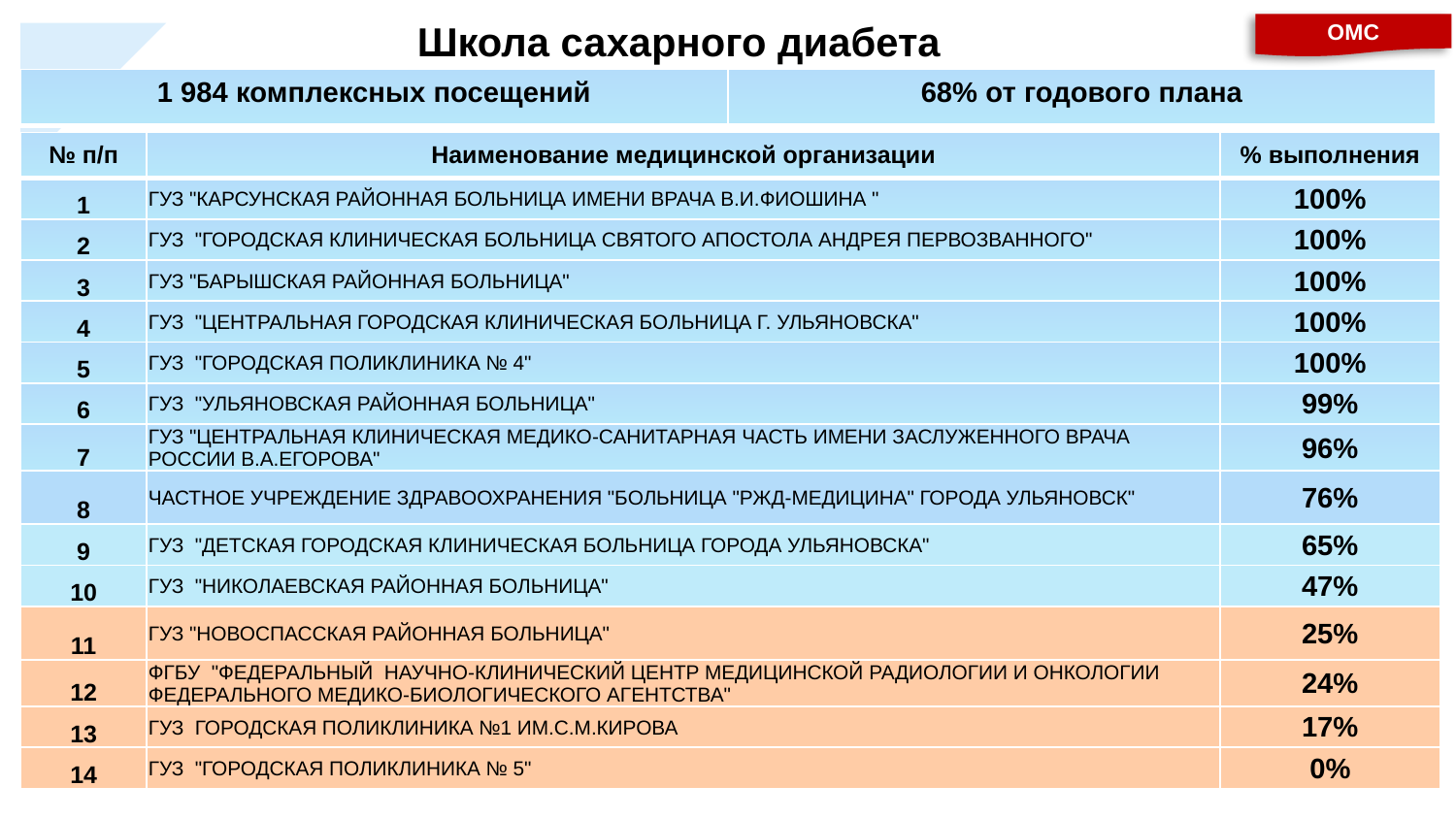

Школа сахарного диабета
ОМС

| 1 984 комплексных посещений | 68% от годового плана |
| --- | --- |
| № п/п | Наименование медицинской организации | % выполнения |
| --- | --- | --- |
| 1 | ГУЗ "КАРСУНСКАЯ РАЙОННАЯ БОЛЬНИЦА ИМЕНИ ВРАЧА В.И.ФИОШИНА " | 100% |
| 2 | ГУЗ "ГОРОДСКАЯ КЛИНИЧЕСКАЯ БОЛЬНИЦА СВЯТОГО АПОСТОЛА АНДРЕЯ ПЕРВОЗВАННОГО" | 100% |
| 3 | ГУЗ "БАРЫШСКАЯ РАЙОННАЯ БОЛЬНИЦА" | 100% |
| 4 | ГУЗ "ЦЕНТРАЛЬНАЯ ГОРОДСКАЯ КЛИНИЧЕСКАЯ БОЛЬНИЦА Г. УЛЬЯНОВСКА" | 100% |
| 5 | ГУЗ "ГОРОДСКАЯ ПОЛИКЛИНИКА № 4" | 100% |
| 6 | ГУЗ "УЛЬЯНОВСКАЯ РАЙОННАЯ БОЛЬНИЦА" | 99% |
| 7 | ГУЗ "ЦЕНТРАЛЬНАЯ КЛИНИЧЕСКАЯ МЕДИКО-САНИТАРНАЯ ЧАСТЬ ИМЕНИ ЗАСЛУЖЕННОГО ВРАЧА РОССИИ В.А.ЕГОРОВА" | 96% |
| 8 | ЧАСТНОЕ УЧРЕЖДЕНИЕ ЗДРАВООХРАНЕНИЯ "БОЛЬНИЦА "РЖД-МЕДИЦИНА" ГОРОДА УЛЬЯНОВСК" | 76% |
| 9 | ГУЗ "ДЕТСКАЯ ГОРОДСКАЯ КЛИНИЧЕСКАЯ БОЛЬНИЦА ГОРОДА УЛЬЯНОВСКА" | 65% |
| 10 | ГУЗ "НИКОЛАЕВСКАЯ РАЙОННАЯ БОЛЬНИЦА" | 47% |
| 11 | ГУЗ "НОВОСПАССКАЯ РАЙОННАЯ БОЛЬНИЦА" | 25% |
| 12 | ФГБУ "ФЕДЕРАЛЬНЫЙ НАУЧНО-КЛИНИЧЕСКИЙ ЦЕНТР МЕДИЦИНСКОЙ РАДИОЛОГИИ И ОНКОЛОГИИ ФЕДЕРАЛЬНОГО МЕДИКО-БИОЛОГИЧЕСКОГО АГЕНТСТВА" | 24% |
| 13 | ГУЗ ГОРОДСКАЯ ПОЛИКЛИНИКА №1 ИМ.С.М.КИРОВА | 17% |
| 14 | ГУЗ "ГОРОДСКАЯ ПОЛИКЛИНИКА № 5" | 0% |